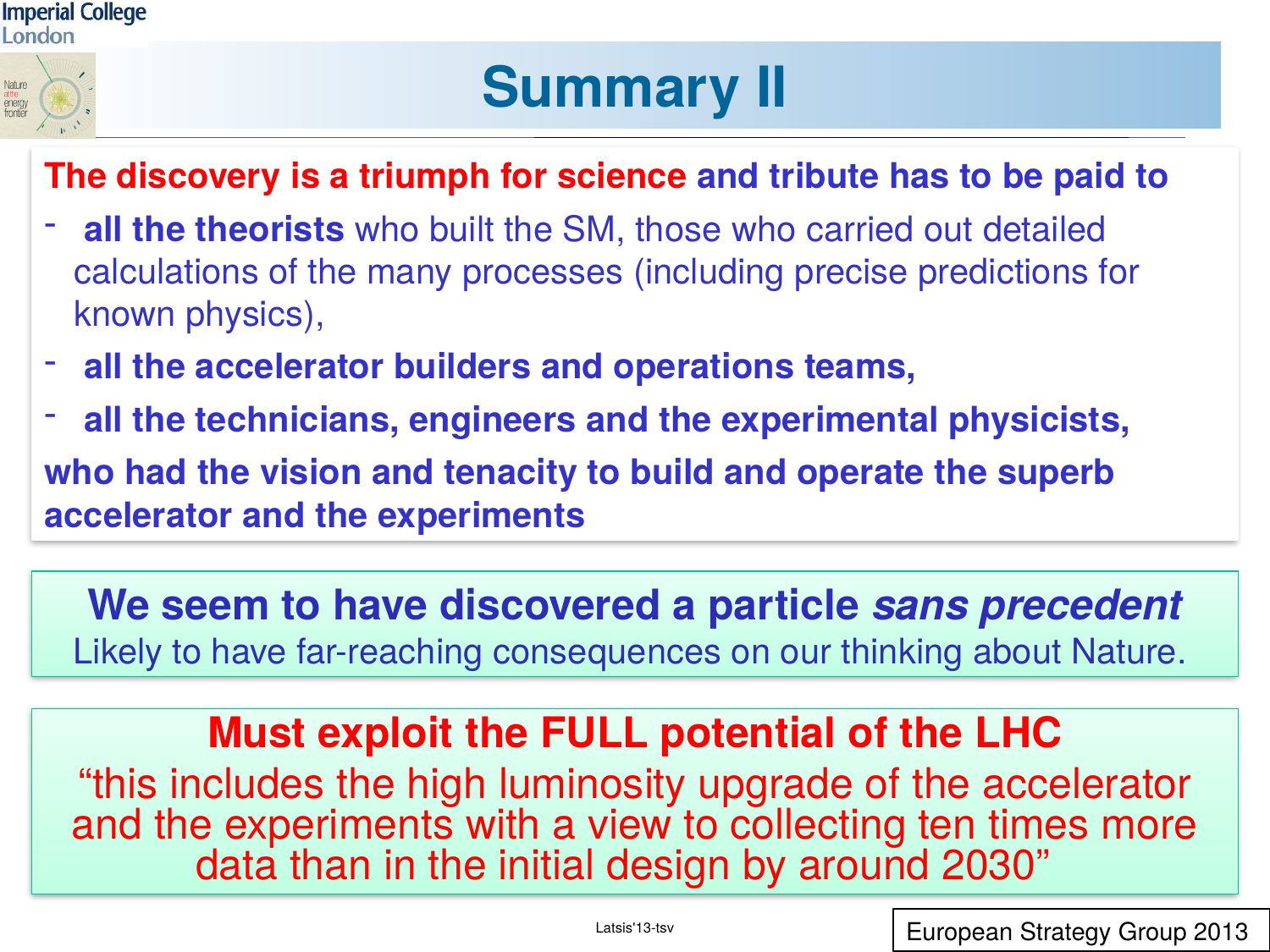

# Summary II
The discovery is a triumph for science and tribute has to be paid to
 all the theorists who built the SM, those who carried out detailed calculations of the many processes (including precise predictions for known physics),
 all the accelerator builders and operations teams,
 all the technicians, engineers and the experimental physicists,
who had the vision and tenacity to build and operate the superb accelerator and the experiments
We seem to have discovered a particle sans precedent
Likely to have far-reaching consequences on our thinking about Nature.
Must exploit the FULL potential of the LHC
“this includes the high luminosity upgrade of the accelerator and the experiments with a view to collecting ten times more data than in the initial design by around 2030”
European Strategy Group 2013
73
Latsis'13-tsv